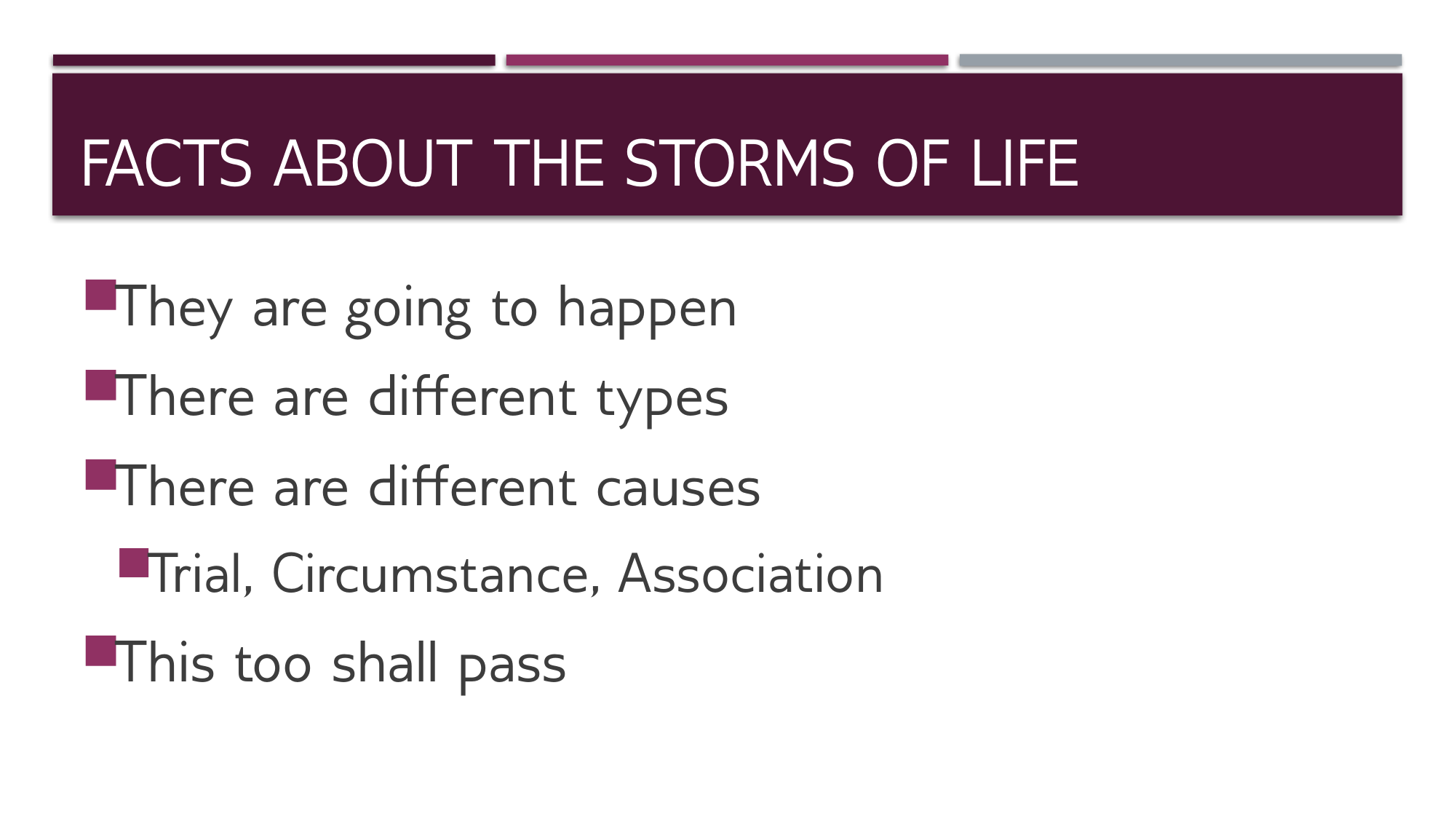

# Facts about the storms of life
They are going to happen
There are different types
There are different causes
Trial, Circumstance, Association
This too shall pass